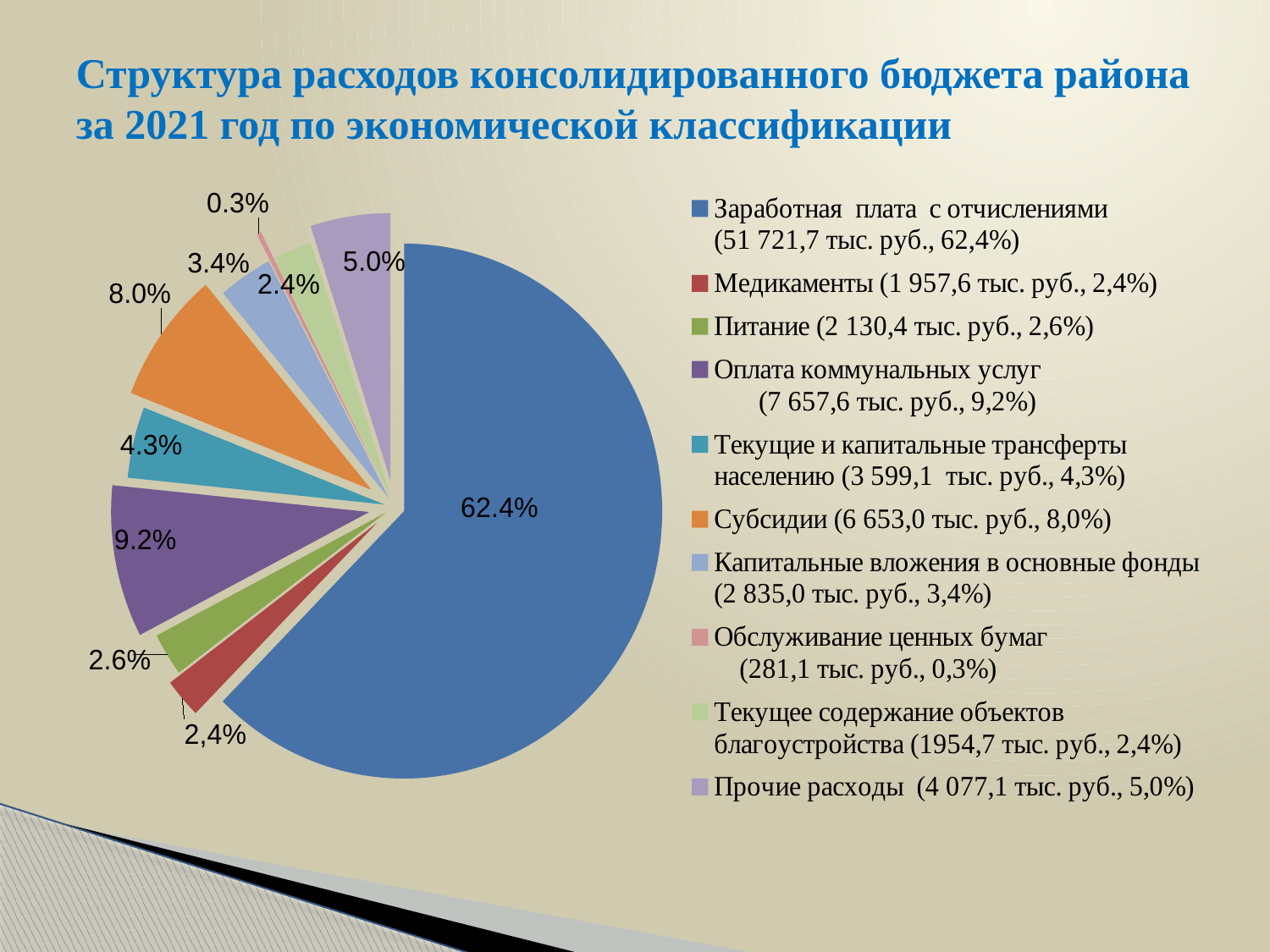

# Структура расходов консолидированного бюджета района за 2021 год по экономической классификации

### Chart

| Category | Столбец1 |
|---|---|
| Заработная  плата  с отчислениями               (51 721,7 тыс. руб., 62,4%) | 0.624 |
| Медикаменты (1 957,6 тыс. руб., 2,4%) | 0.024 |
| Питание (2 130,4 тыс. руб., 2,6%) | 0.026 |
| Оплата коммунальных услуг                                    (7 657,6 тыс. руб., 9,2%) | 0.092 |
| Текущие и капитальные трансферты населению (3 599,1  тыс. руб., 4,3%) | 0.043 |
| Субсидии (6 653,0 тыс. руб., 8,0%) | 0.08 |
| Капитальные вложения в основные фонды (2 835,0 тыс. руб., 3,4%) | 0.034 |
| Обслуживание ценных бумаг                                (281,1 тыс. руб., 0,3%) | 0.003 |
| Текущее содержание объектов благоустройства (1954,7 тыс. руб., 2,4%) | 0.024 |
| Прочие расходы  (4 077,1 тыс. руб., 5,0%) | 0.05 |